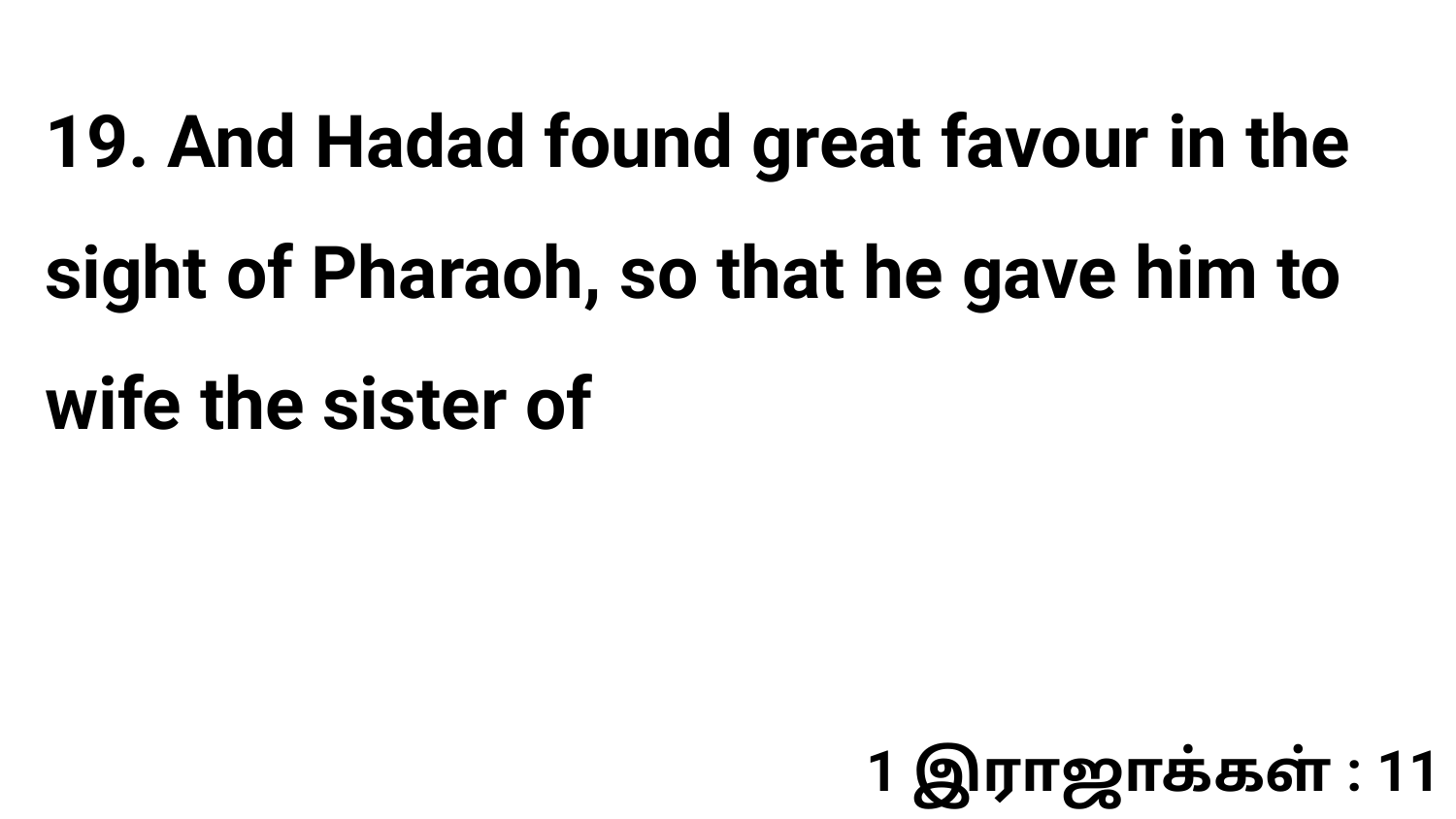

19. And Hadad found great favour in the sight of Pharaoh, so that he gave him to wife the sister of
1 இராஜாக்கள் : 11